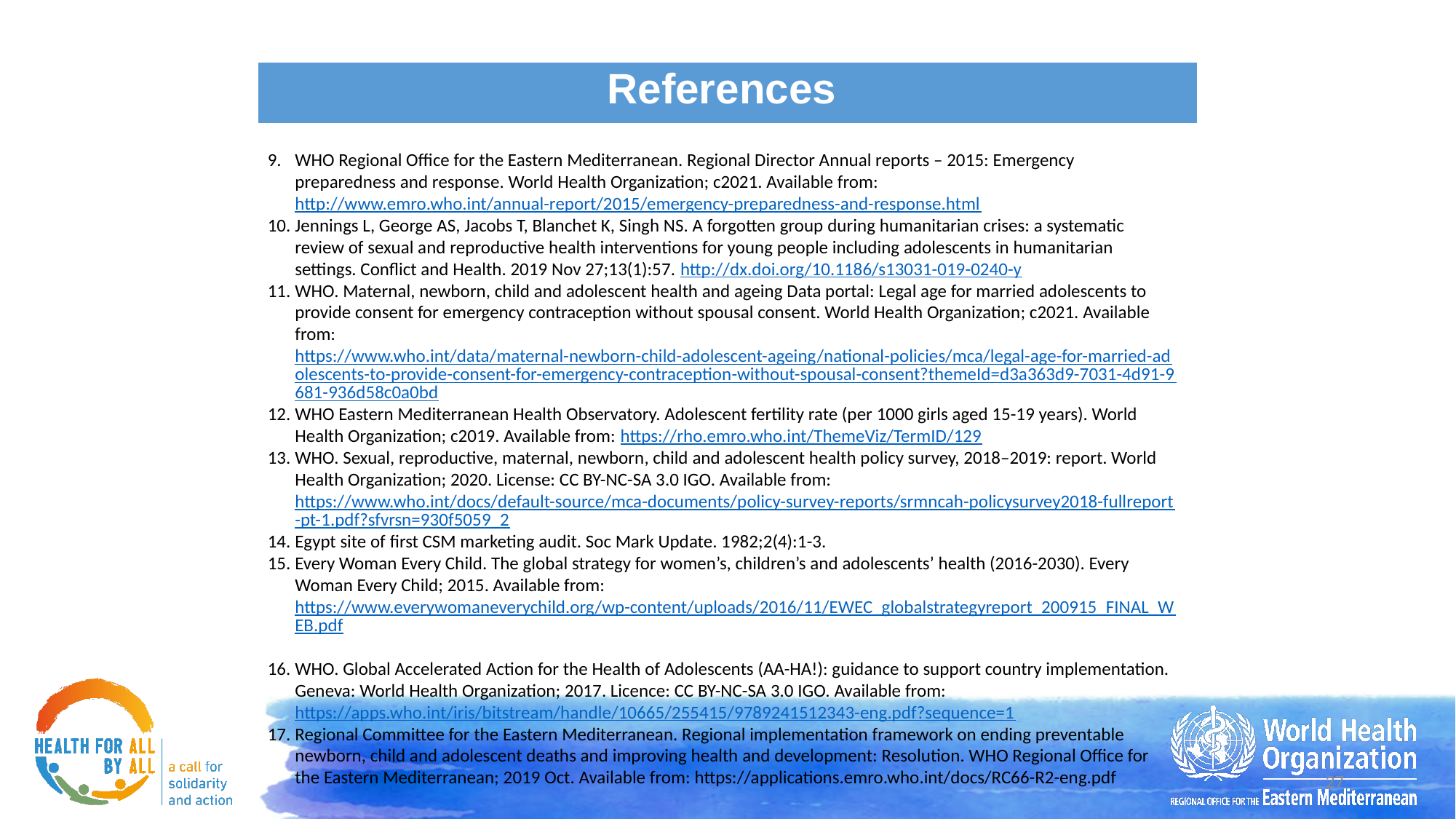

# References
WHO Regional Office for the Eastern Mediterranean. Regional Director Annual reports – 2015: Emergency preparedness and response. World Health Organization; c2021. Available from: http://www.emro.who.int/annual-report/2015/emergency-preparedness-and-response.html
Jennings L, George AS, Jacobs T, Blanchet K, Singh NS. A forgotten group during humanitarian crises: a systematic review of sexual and reproductive health interventions for young people including adolescents in humanitarian settings. Conflict and Health. 2019 Nov 27;13(1):57. http://dx.doi.org/10.1186/s13031-019-0240-y
WHO. Maternal, newborn, child and adolescent health and ageing Data portal: Legal age for married adolescents to provide consent for emergency contraception without spousal consent. World Health Organization; c2021. Available from: https://www.who.int/data/maternal-newborn-child-adolescent-ageing/national-policies/mca/legal-age-for-married-adolescents-to-provide-consent-for-emergency-contraception-without-spousal-consent?themeId=d3a363d9-7031-4d91-9681-936d58c0a0bd
WHO Eastern Mediterranean Health Observatory. Adolescent fertility rate (per 1000 girls aged 15-19 years). World Health Organization; c2019. Available from: https://rho.emro.who.int/ThemeViz/TermID/129
WHO. Sexual, reproductive, maternal, newborn, child and adolescent health policy survey, 2018–2019: report. World Health Organization; 2020. License: CC BY-NC-SA 3.0 IGO. Available from: https://www.who.int/docs/default-source/mca-documents/policy-survey-reports/srmncah-policysurvey2018-fullreport-pt-1.pdf?sfvrsn=930f5059_2
Egypt site of first CSM marketing audit. Soc Mark Update. 1982;2(4):1-3.
Every Woman Every Child. The global strategy for women’s, children’s and adolescents’ health (2016-2030). Every Woman Every Child; 2015. Available from: https://www.everywomaneverychild.org/wp-content/uploads/2016/11/EWEC_globalstrategyreport_200915_FINAL_WEB.pdf
WHO. Global Accelerated Action for the Health of Adolescents (AA-HA!): guidance to support country implementation. Geneva: World Health Organization; 2017. Licence: CC BY-NC-SA 3.0 IGO. Available from: https://apps.who.int/iris/bitstream/handle/10665/255415/9789241512343-eng.pdf?sequence=1
Regional Committee for the Eastern Mediterranean. Regional implementation framework on ending preventable newborn, child and adolescent deaths and improving health and development: Resolution. WHO Regional Office for the Eastern Mediterranean; 2019 Oct. Available from: https://applications.emro.who.int/docs/RC66-R2-eng.pdf

27